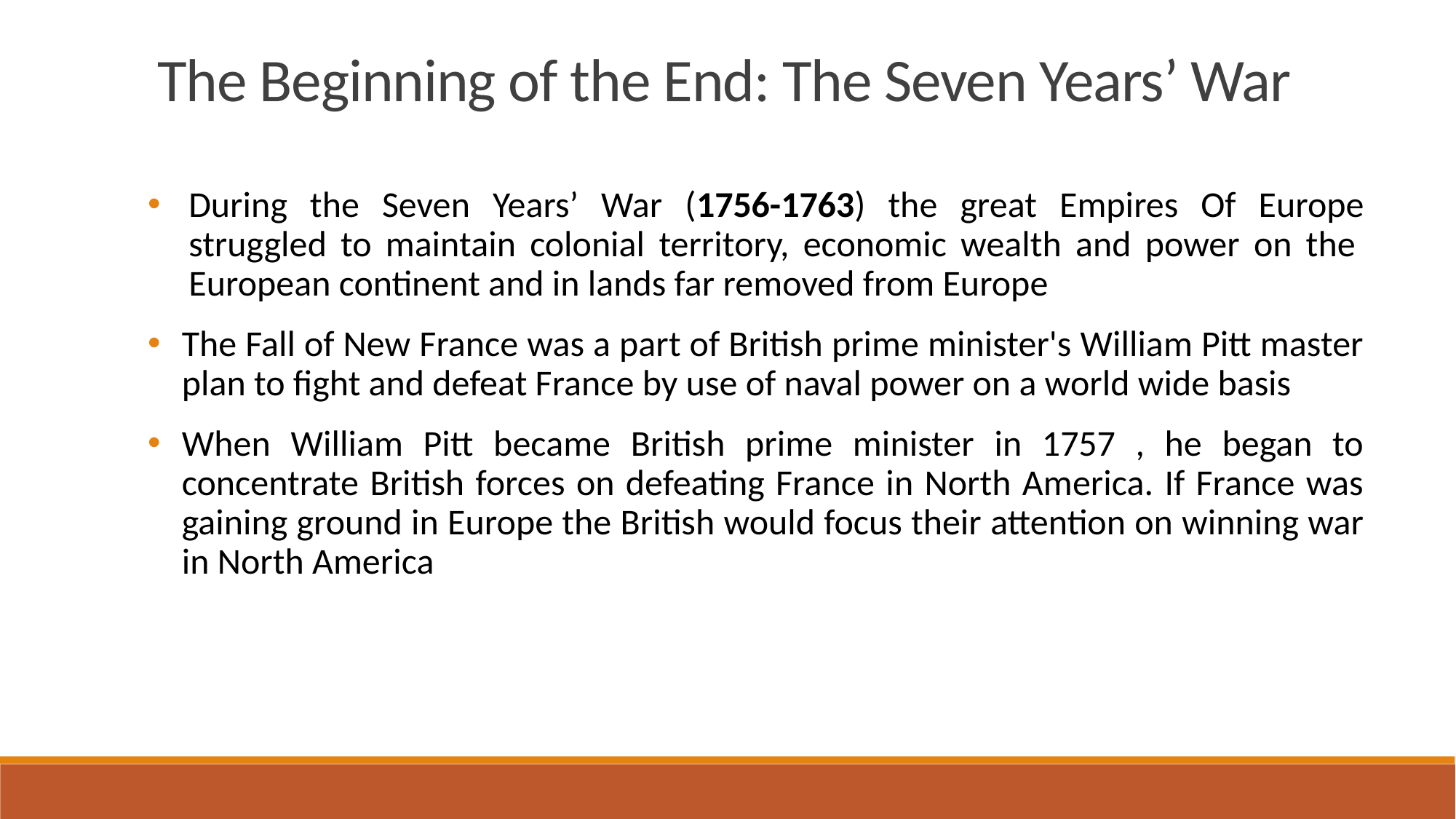

The Beginning of the End: The Seven Years’ War
During the Seven Years’ War (1756-1763) the great Empires Of Europe struggled to maintain colonial territory, economic wealth and power on the  European continent and in lands far removed from Europe
The Fall of New France was a part of British prime minister's William Pitt master plan to fight and defeat France by use of naval power on a world wide basis
When William Pitt became British prime minister in 1757 , he began to concentrate British forces on defeating France in North America. If France was gaining ground in Europe the British would focus their attention on winning war in North America